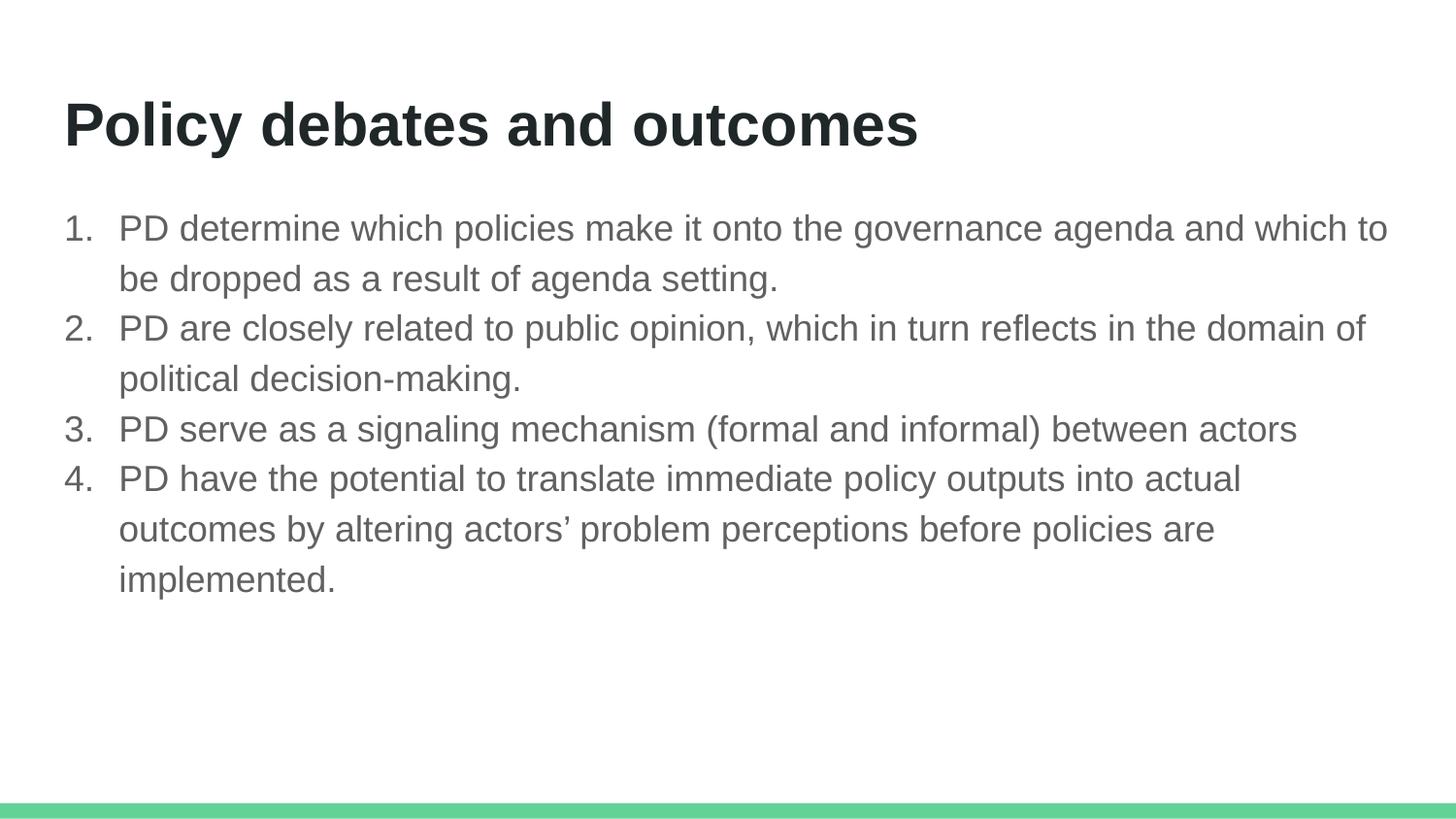

# Policy debates and outcomes
PD determine which policies make it onto the governance agenda and which to be dropped as a result of agenda setting.
PD are closely related to public opinion, which in turn reflects in the domain of political decision-making.
PD serve as a signaling mechanism (formal and informal) between actors
PD have the potential to translate immediate policy outputs into actual outcomes by altering actors’ problem perceptions before policies are implemented.